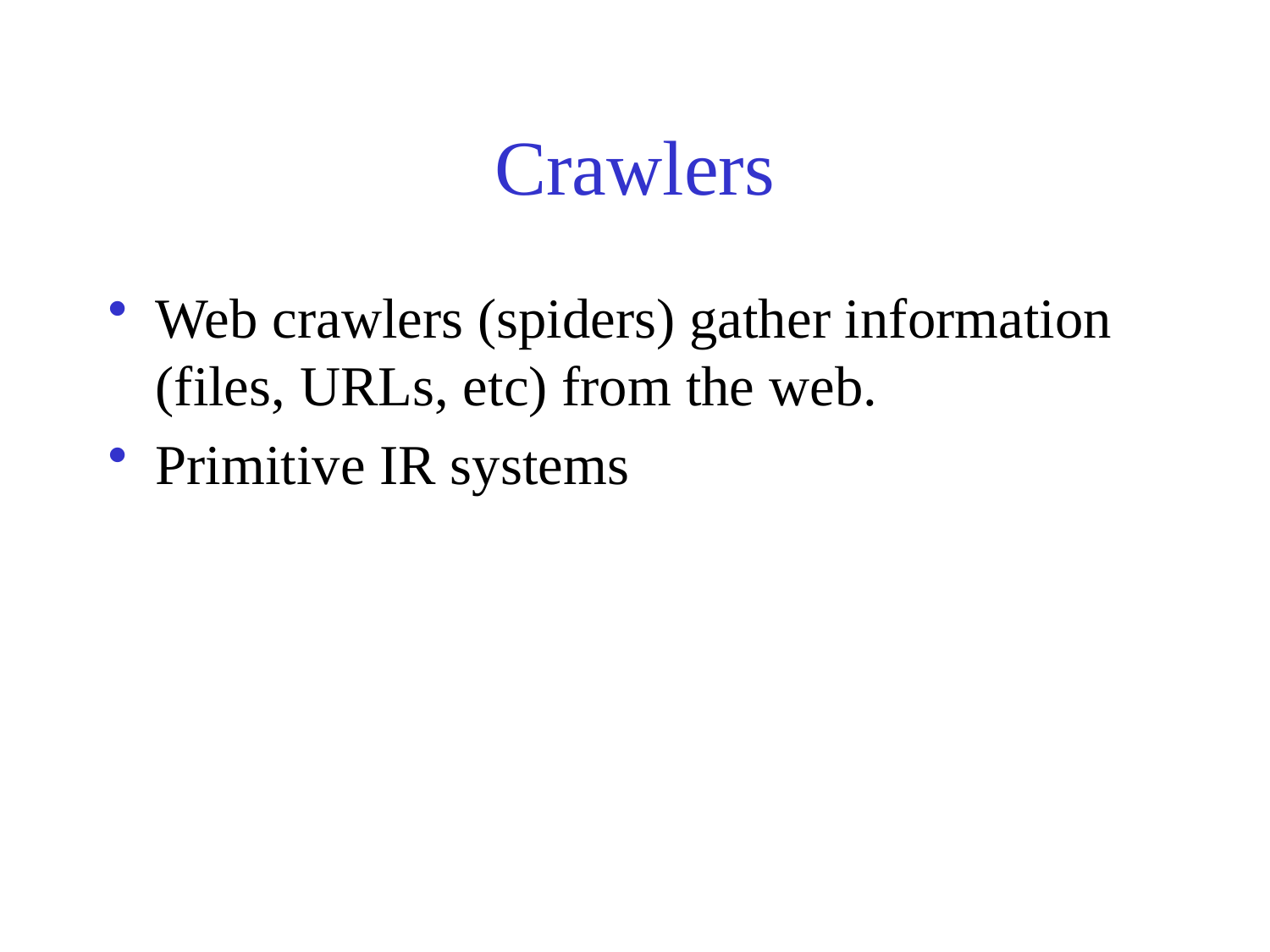

# Crawlers
Web crawlers (spiders) gather information (files, URLs, etc) from the web.
Primitive IR systems